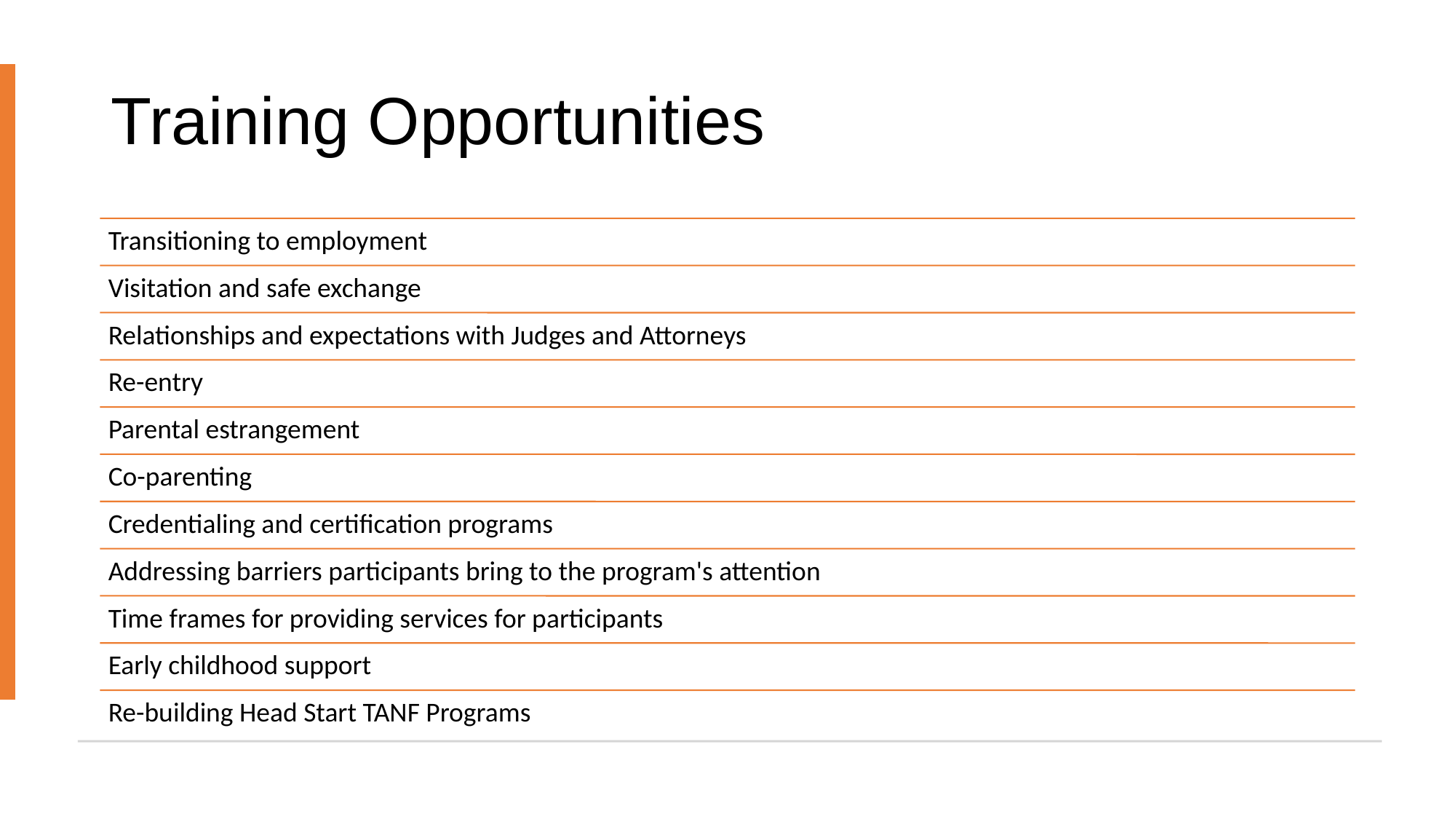

# Training Opportunities

Transitioning to employment
Visitation and safe exchange
Relationships and expectations with Judges and Attorneys
Re-entry
Parental estrangement
Co-parenting
Credentialing and certification programs
Addressing barriers participants bring to the program's attention
Time frames for providing services for participants
Early childhood support
Re-building Head Start TANF Programs

13